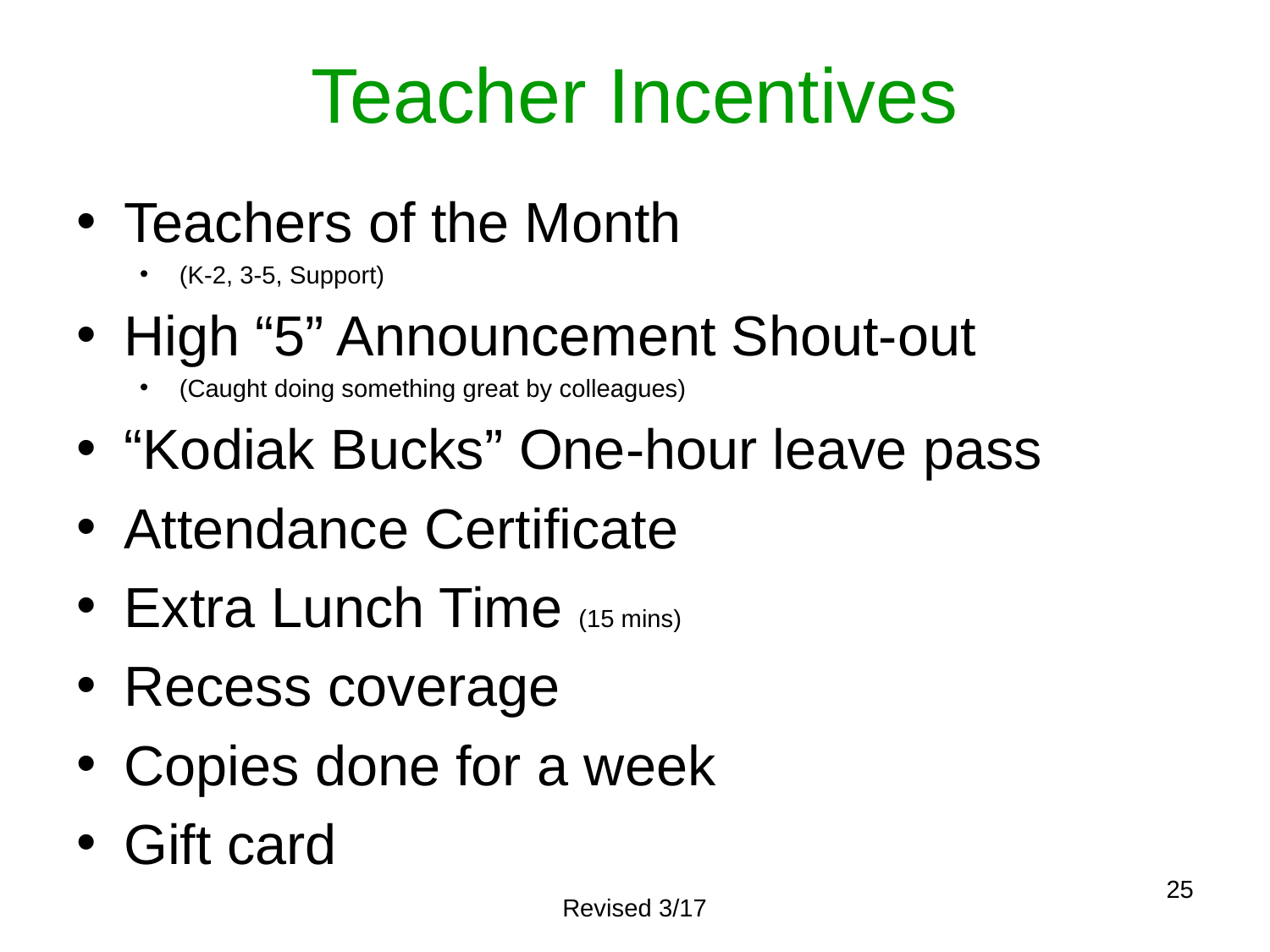

# Teacher Incentives
Teachers of the Month
(K-2, 3-5, Support)
High “5” Announcement Shout-out
(Caught doing something great by colleagues)
“Kodiak Bucks” One-hour leave pass
Attendance Certificate
Extra Lunch Time (15 mins)
Recess coverage
Copies done for a week
Gift card

25
Revised 3/17